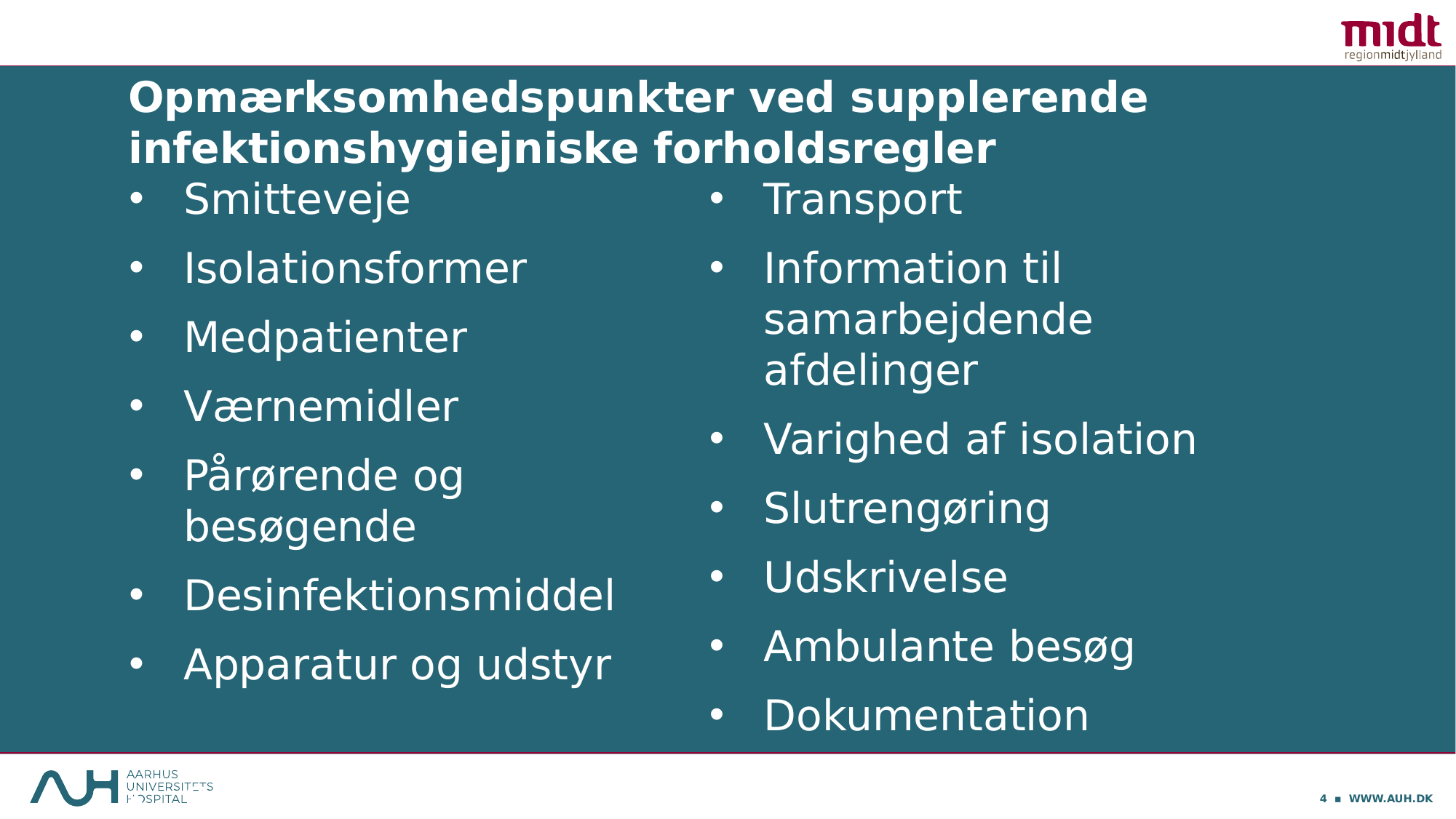

# Opmærksomhedspunkter ved supplerende infektionshygiejniske forholdsregler
Smitteveje
Isolationsformer
Medpatienter
Værnemidler
Pårørende og besøgende
Desinfektionsmiddel
Apparatur og udstyr

Service, linned og affald
Transport
Information til samarbejdende afdelinger
Varighed af isolation
Slutrengøring
Udskrivelse
Ambulante besøg
Dokumentation